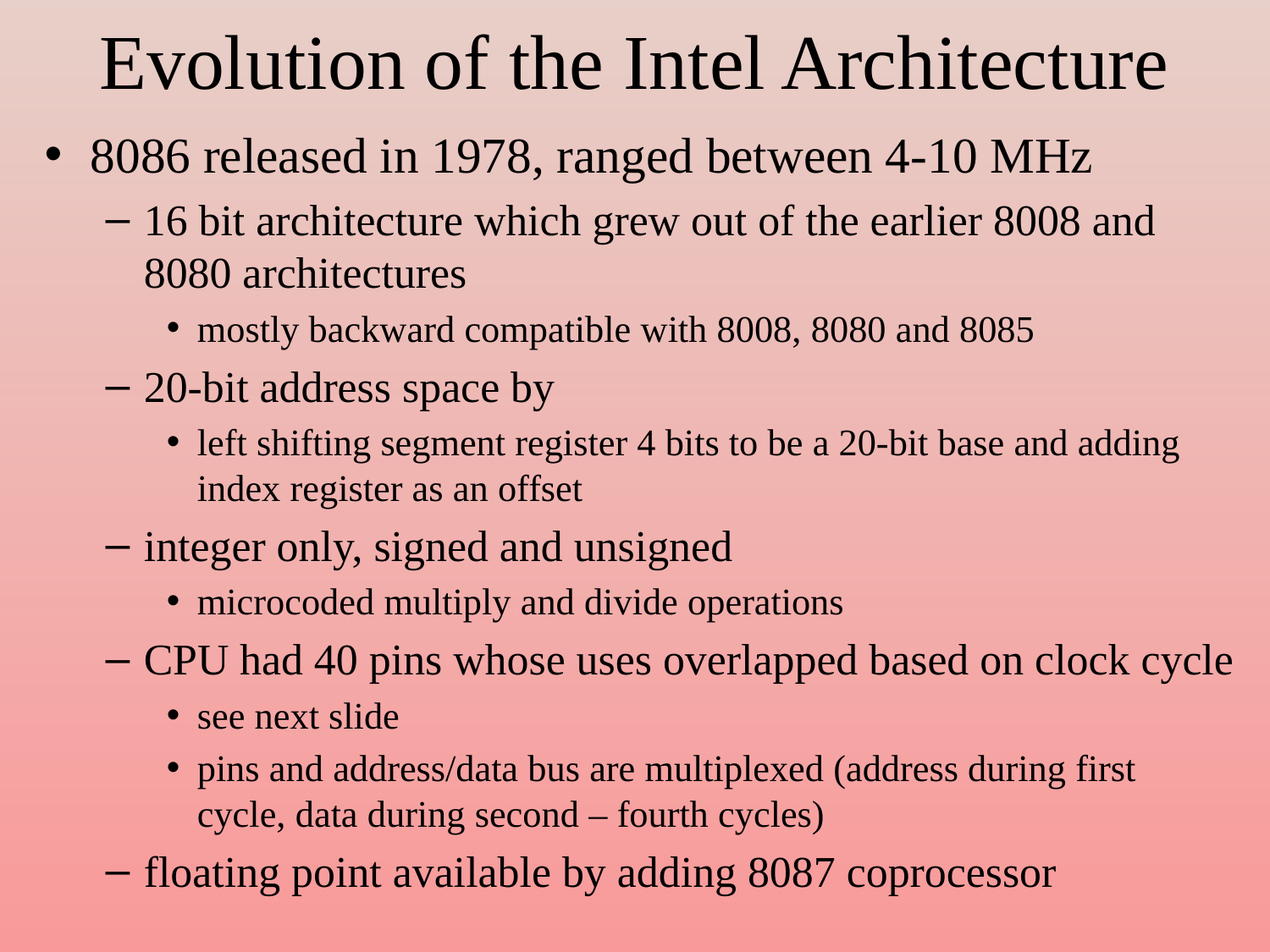

# Evolution of the Intel Architecture
8086 released in 1978, ranged between 4-10 MHz
16 bit architecture which grew out of the earlier 8008 and 8080 architectures
mostly backward compatible with 8008, 8080 and 8085
20-bit address space by
left shifting segment register 4 bits to be a 20-bit base and adding index register as an offset
integer only, signed and unsigned
microcoded multiply and divide operations
CPU had 40 pins whose uses overlapped based on clock cycle
see next slide
pins and address/data bus are multiplexed (address during first cycle, data during second – fourth cycles)
floating point available by adding 8087 coprocessor